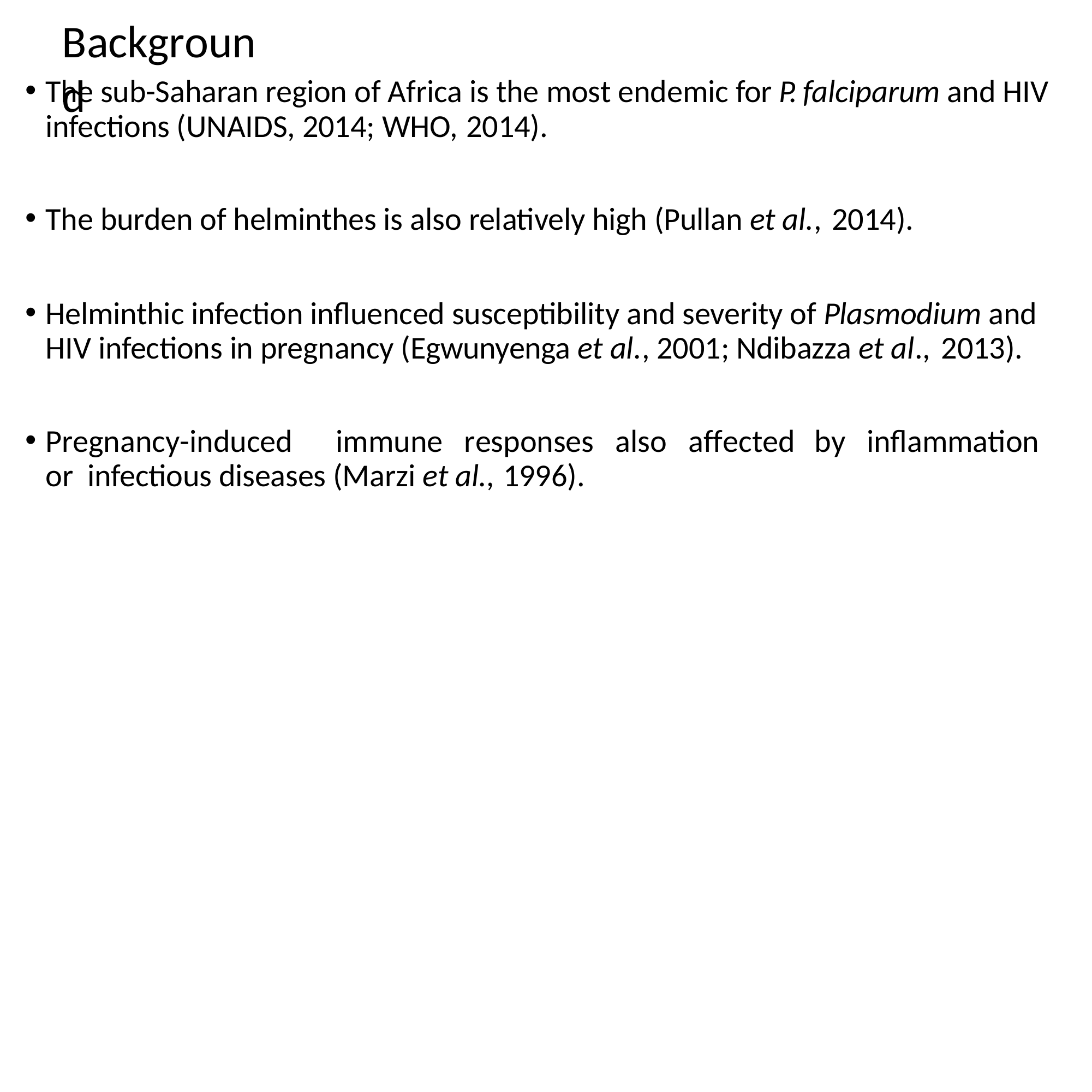

# Background
The sub-Saharan region of Africa is the most endemic for P. falciparum and HIV  infections (UNAIDS, 2014; WHO, 2014).

The burden of helminthes is also relatively high (Pullan et al., 2014).

Helminthic infection influenced susceptibility and severity of Plasmodium and  HIV infections in pregnancy (Egwunyenga et al., 2001; Ndibazza et al., 2013).

Pregnancy-induced	immune	responses	also	affected	by	inflammation	or  infectious diseases (Marzi et al., 1996).